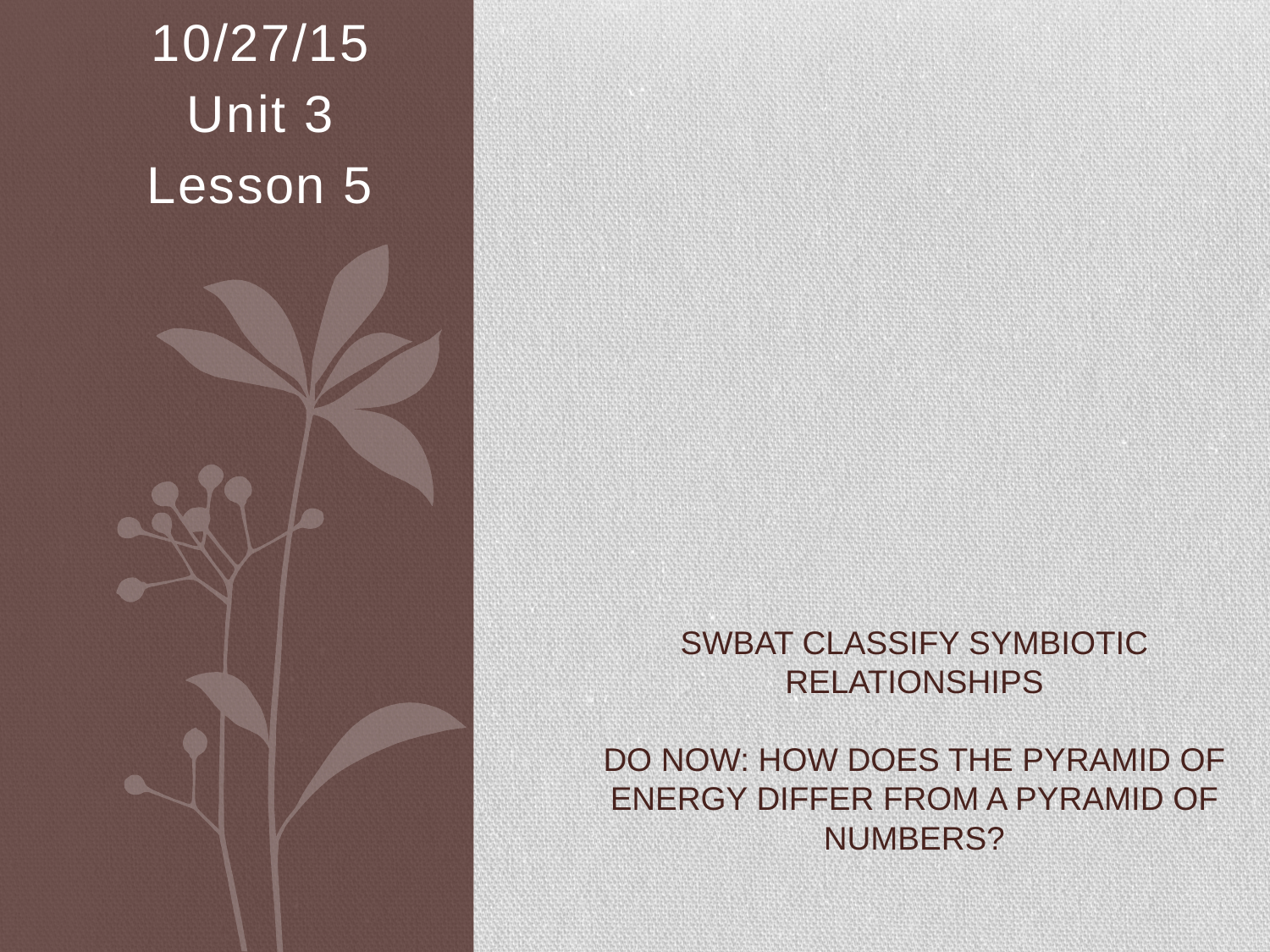

10/27/15
Unit 3
Lesson 5
# SWBAT classify symbiotic relationships Do Now: How does the pyramid of energy differ from a pyramid of numbers?